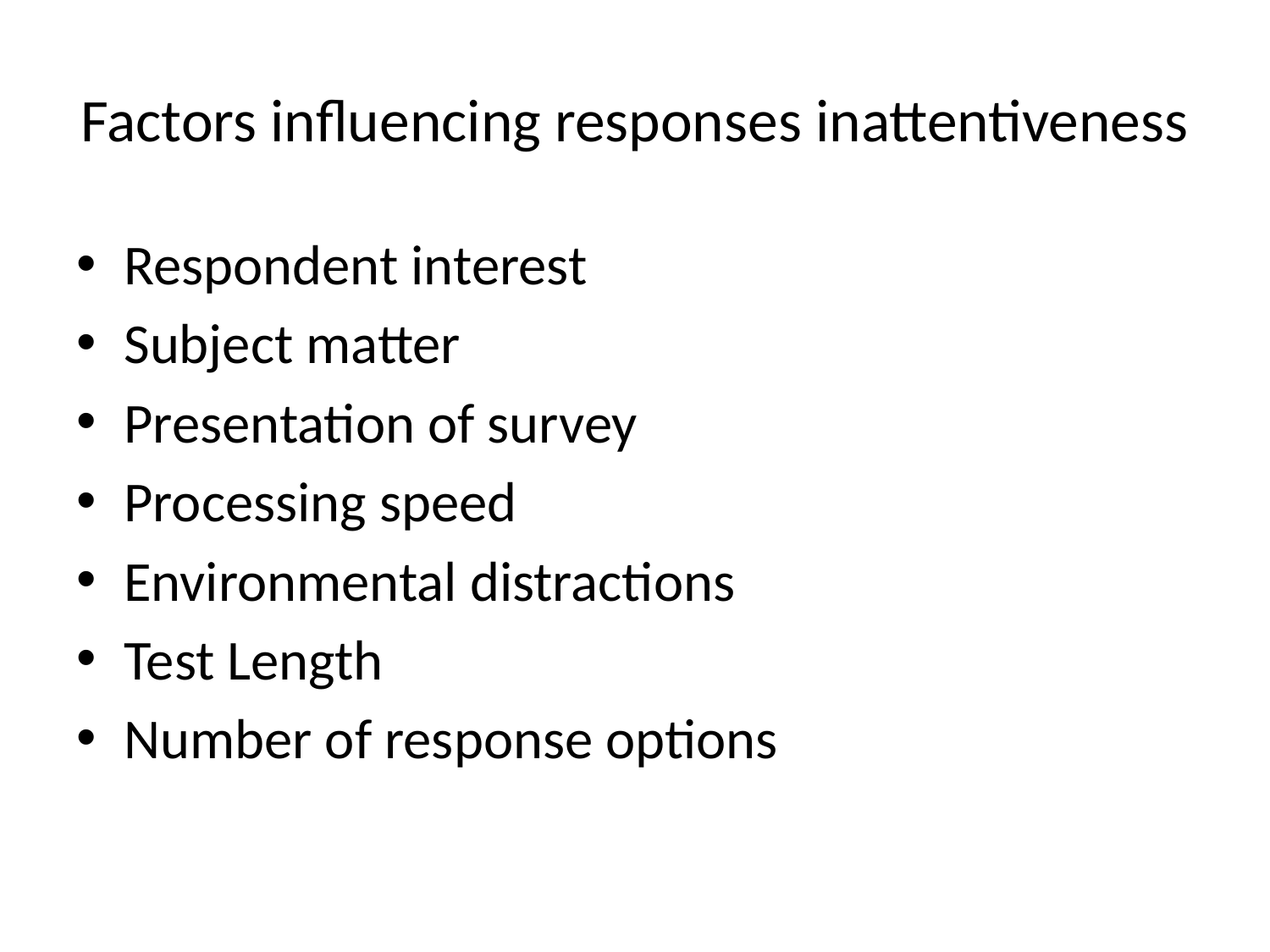

# Factors influencing responses inattentiveness
Respondent interest
Subject matter
Presentation of survey
Processing speed
Environmental distractions
Test Length
Number of response options